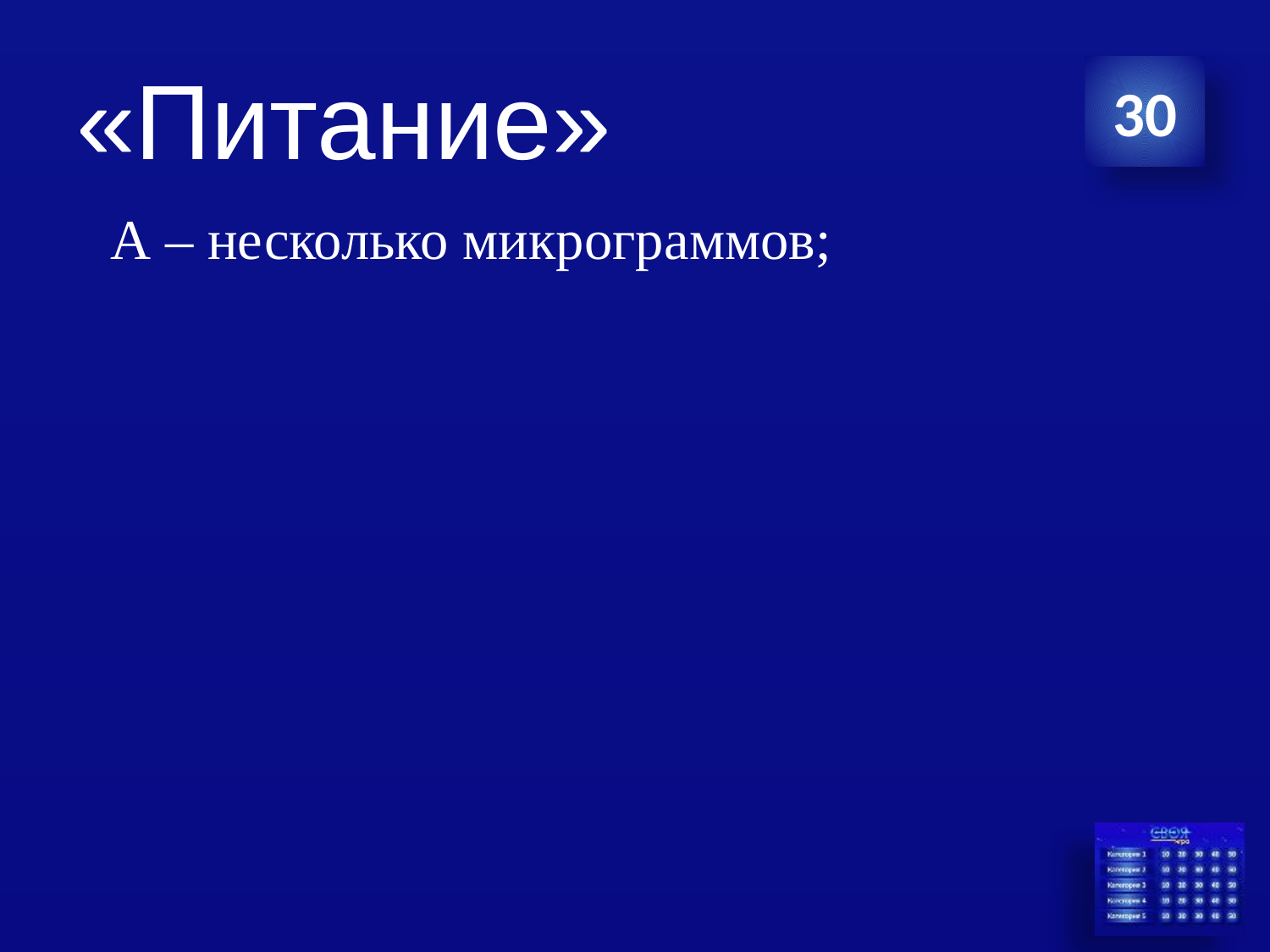

# «Питание»
30
А – несколько микрограммов;